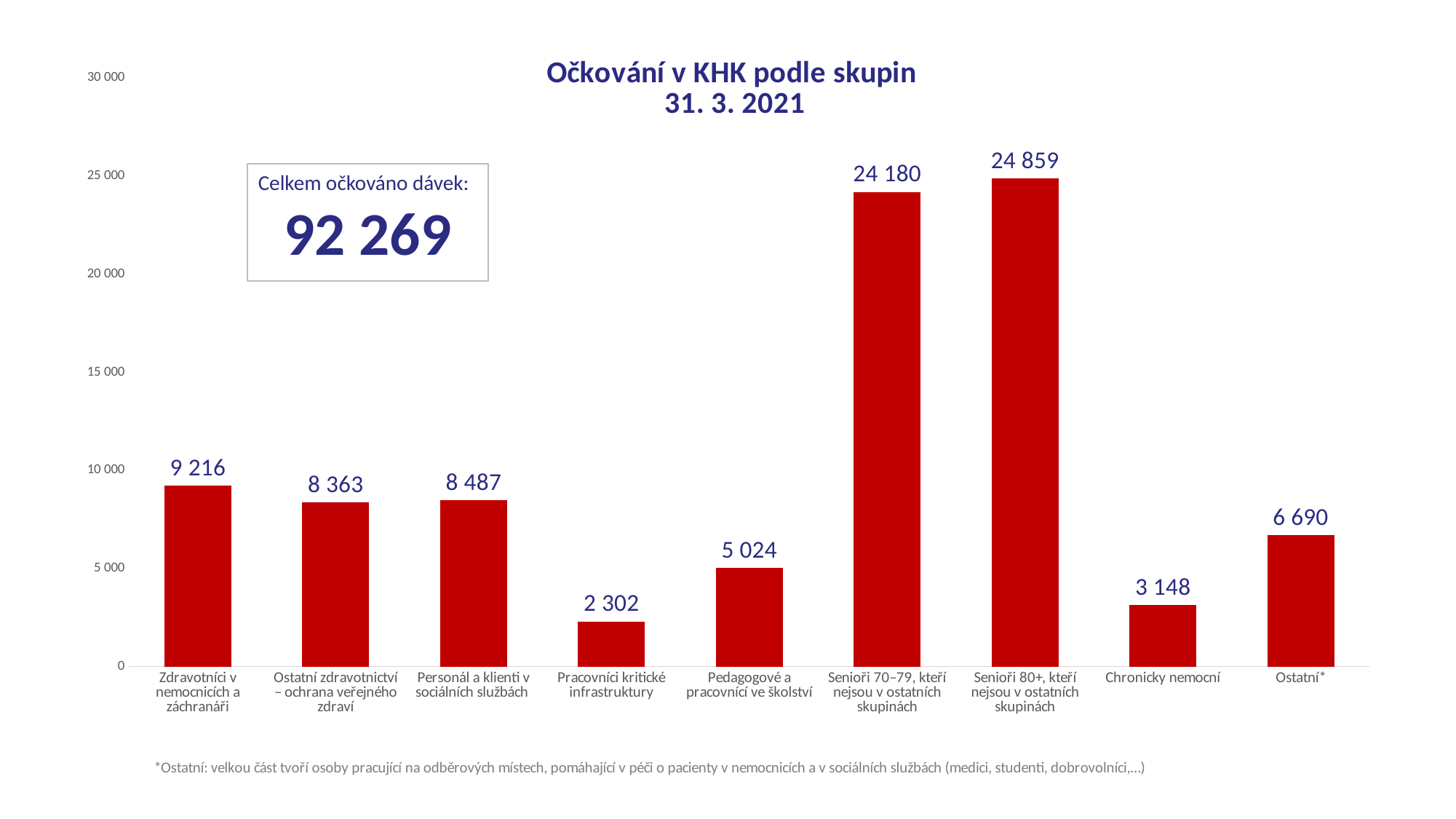

### Chart: Očkování v KHK podle skupin
31. 3. 2021

| Category |  |
|---|---|
| Zdravotníci v nemocnicích a záchranáři | 9216.0 |
| Ostatní zdravotnictví – ochrana veřejného zdraví | 8363.0 |
| Personál a klienti v sociálních službách  | 8487.0 |
| Pracovníci kritické infrastruktury | 2302.0 |
| Pedagogové a pracovnící ve školství | 5024.0 |
| Senioři 70–79, kteří nejsou v ostatních skupinách | 24180.0 |
| Senioři 80+, kteří nejsou v ostatních skupinách | 24859.0 |
| Chronicky nemocní | 3148.0 |
| Ostatní* | 6690.0 |
Celkem očkováno dávek:
92 269